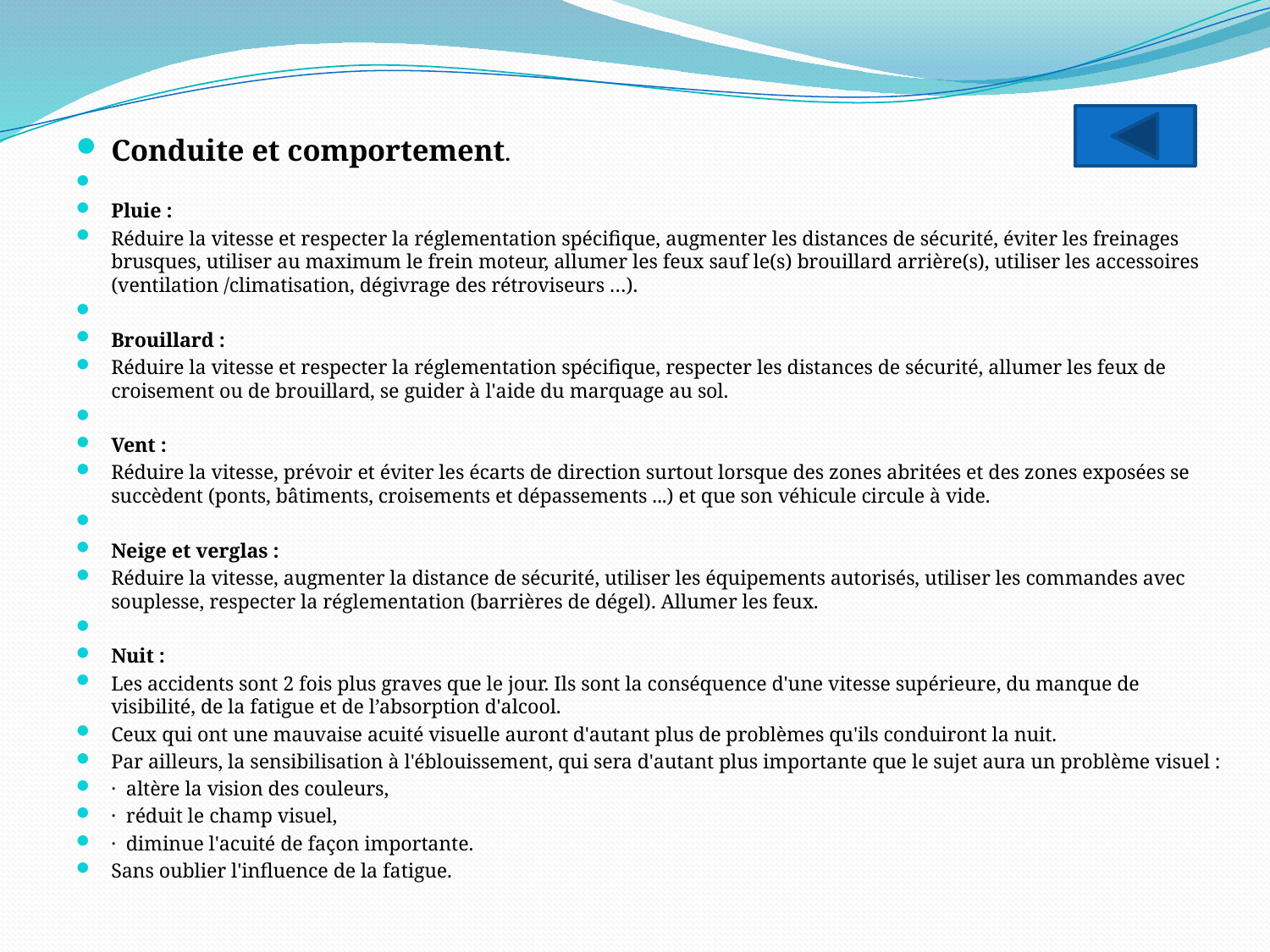

Conduite et comportement.

Pluie :
Réduire la vitesse et respecter la réglementation spécifique, augmenter les distances de sécurité, éviter les freinages brusques, utiliser au maximum le frein moteur, allumer les feux sauf le(s) brouillard arrière(s), utiliser les accessoires (ventilation /climatisation, dégivrage des rétroviseurs …).

Brouillard :
Réduire la vitesse et respecter la réglementation spécifique, respecter les distances de sécurité, allumer les feux de croisement ou de brouillard, se guider à l'aide du marquage au sol.

Vent :
Réduire la vitesse, prévoir et éviter les écarts de direction surtout lorsque des zones abritées et des zones exposées se succèdent (ponts, bâtiments, croisements et dépassements ...) et que son véhicule circule à vide.

Neige et verglas :
Réduire la vitesse, augmenter la distance de sécurité, utiliser les équipements autorisés, utiliser les commandes avec souplesse, respecter la réglementation (barrières de dégel). Allumer les feux.

Nuit :
Les accidents sont 2 fois plus graves que le jour. Ils sont la conséquence d'une vitesse supérieure, du manque de visibilité, de la fatigue et de l’absorption d'alcool.
Ceux qui ont une mauvaise acuité visuelle auront d'autant plus de problèmes qu'ils conduiront la nuit.
Par ailleurs, la sensibilisation à l'éblouissement, qui sera d'autant plus importante que le sujet aura un problème visuel :
·  altère la vision des couleurs,
·  réduit le champ visuel,
·  diminue l'acuité de façon importante.
Sans oublier l'influence de la fatigue.